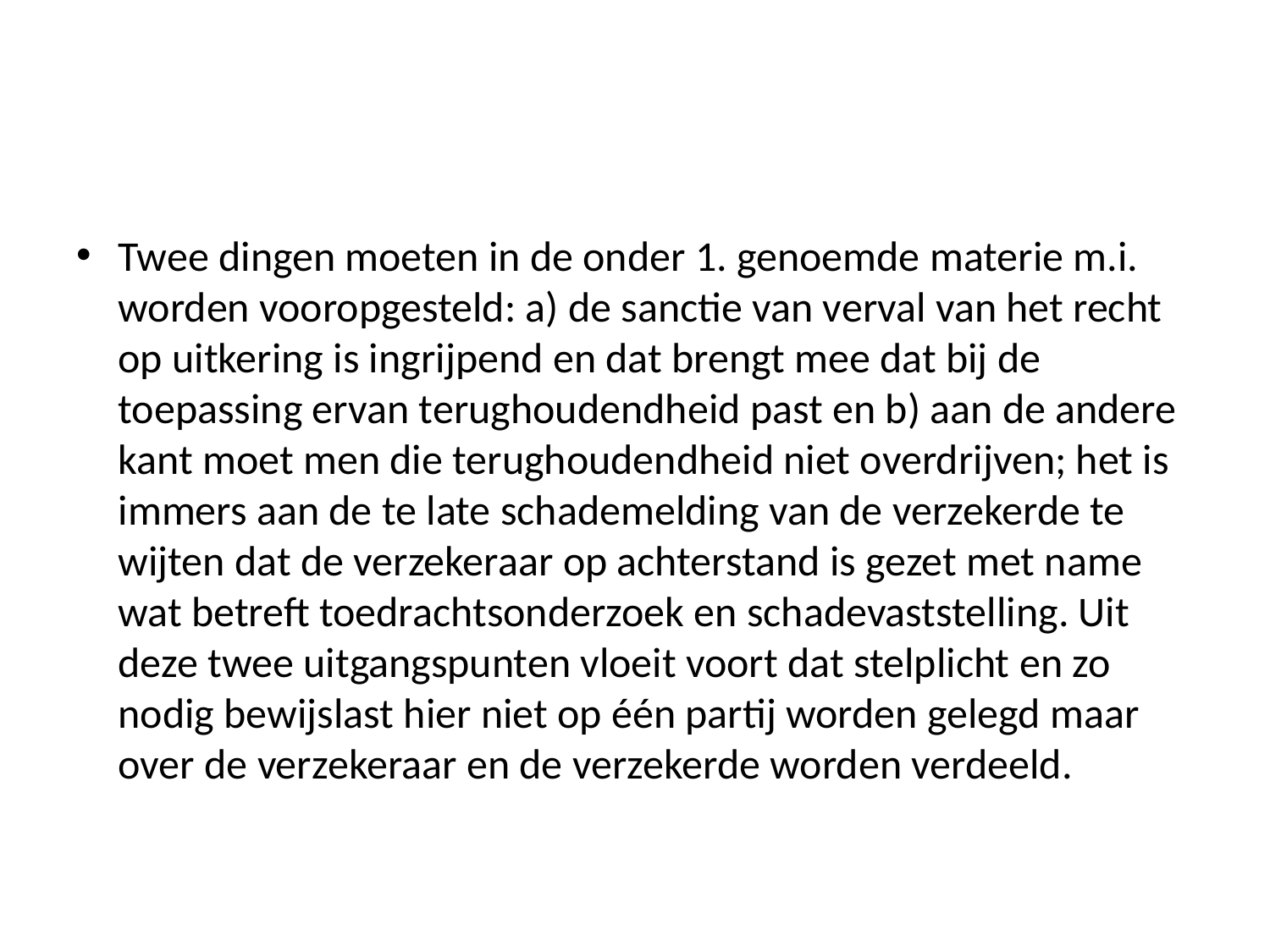

#
Twee dingen moeten in de onder 1. genoemde materie m.i. worden vooropgesteld: a) de sanctie van verval van het recht op uitkering is ingrijpend en dat brengt mee dat bij de toepassing ervan terughoudendheid past en b) aan de andere kant moet men die terughoudendheid niet overdrijven; het is immers aan de te late schademelding van de verzekerde te wijten dat de verzekeraar op achterstand is gezet met name wat betreft toedrachtsonderzoek en schadevaststelling. Uit deze twee uitgangspunten vloeit voort dat stelplicht en zo nodig bewijslast hier niet op één partij worden gelegd maar over de verzekeraar en de verzekerde worden verdeeld.